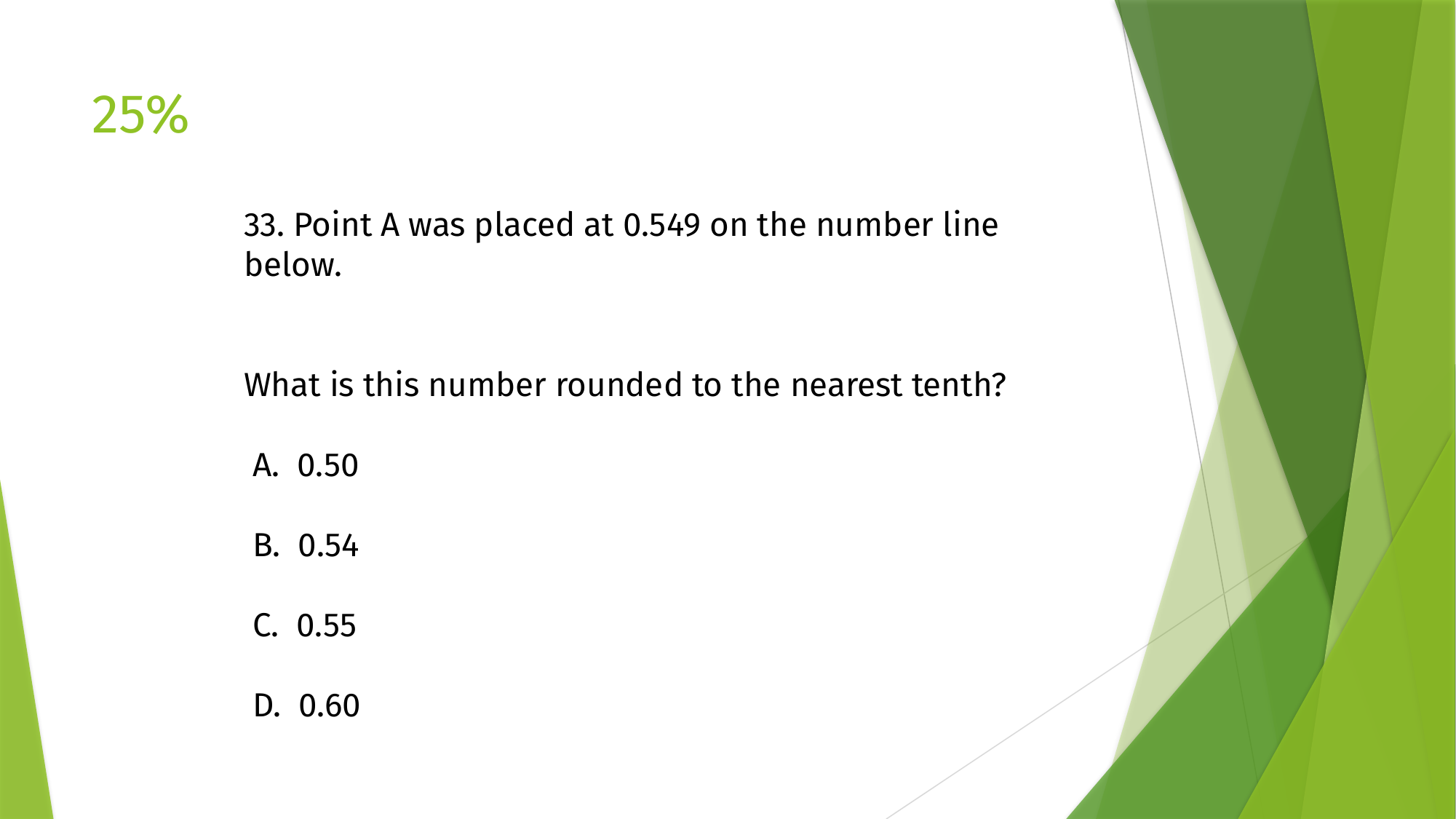

# 25%
33. Point A was placed at 0.549 on the number line below.

What is this number rounded to the nearest tenth?

 A.  0.50

 B.  0.54

 C.  0.55

 D.  0.60